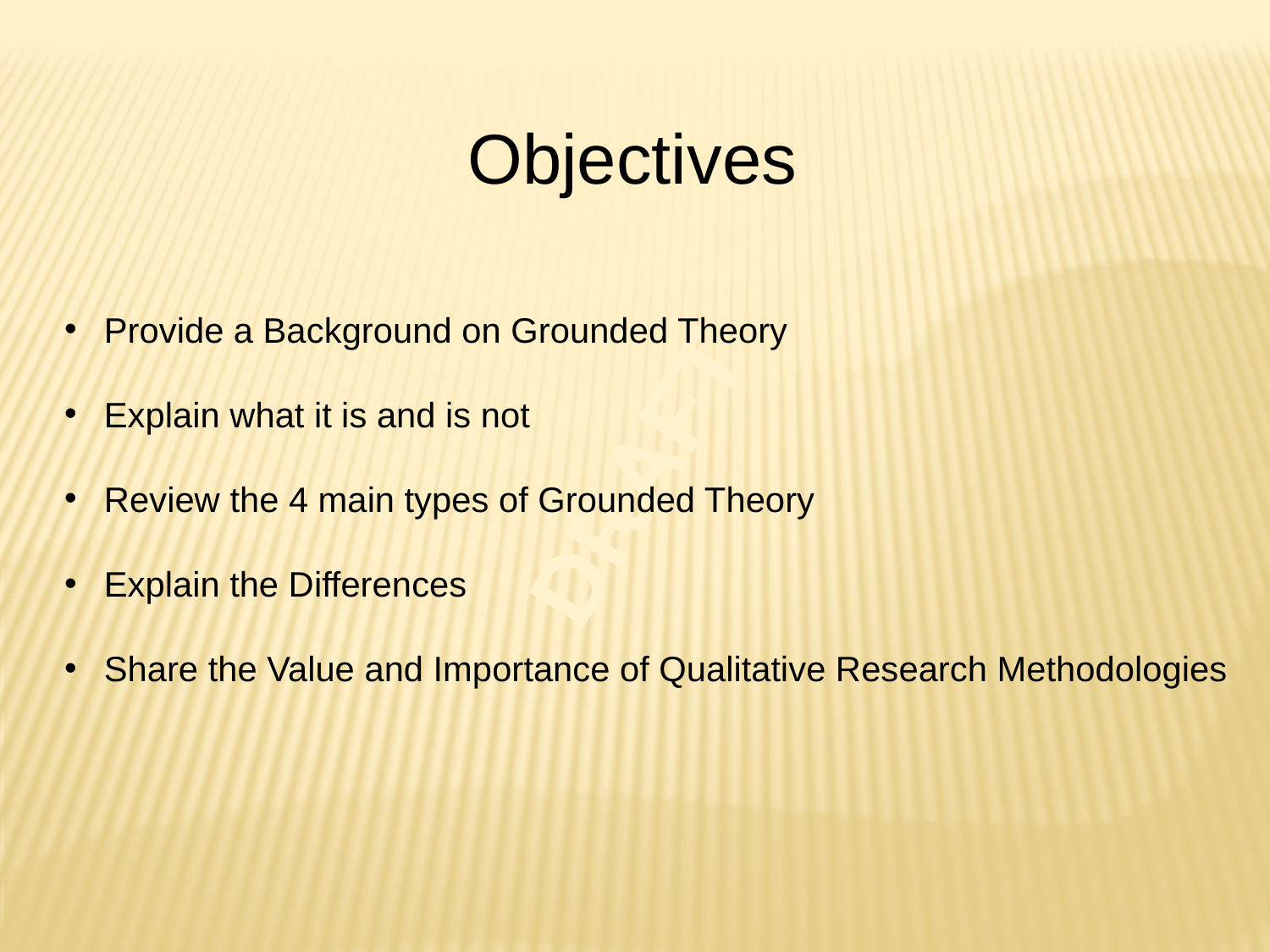

Objectives
Provide a Background on Grounded Theory

Explain what it is and is not

Review the 4 main types of Grounded Theory

Explain the Differences

Share the Value and Importance of Qualitative Research Methodologies